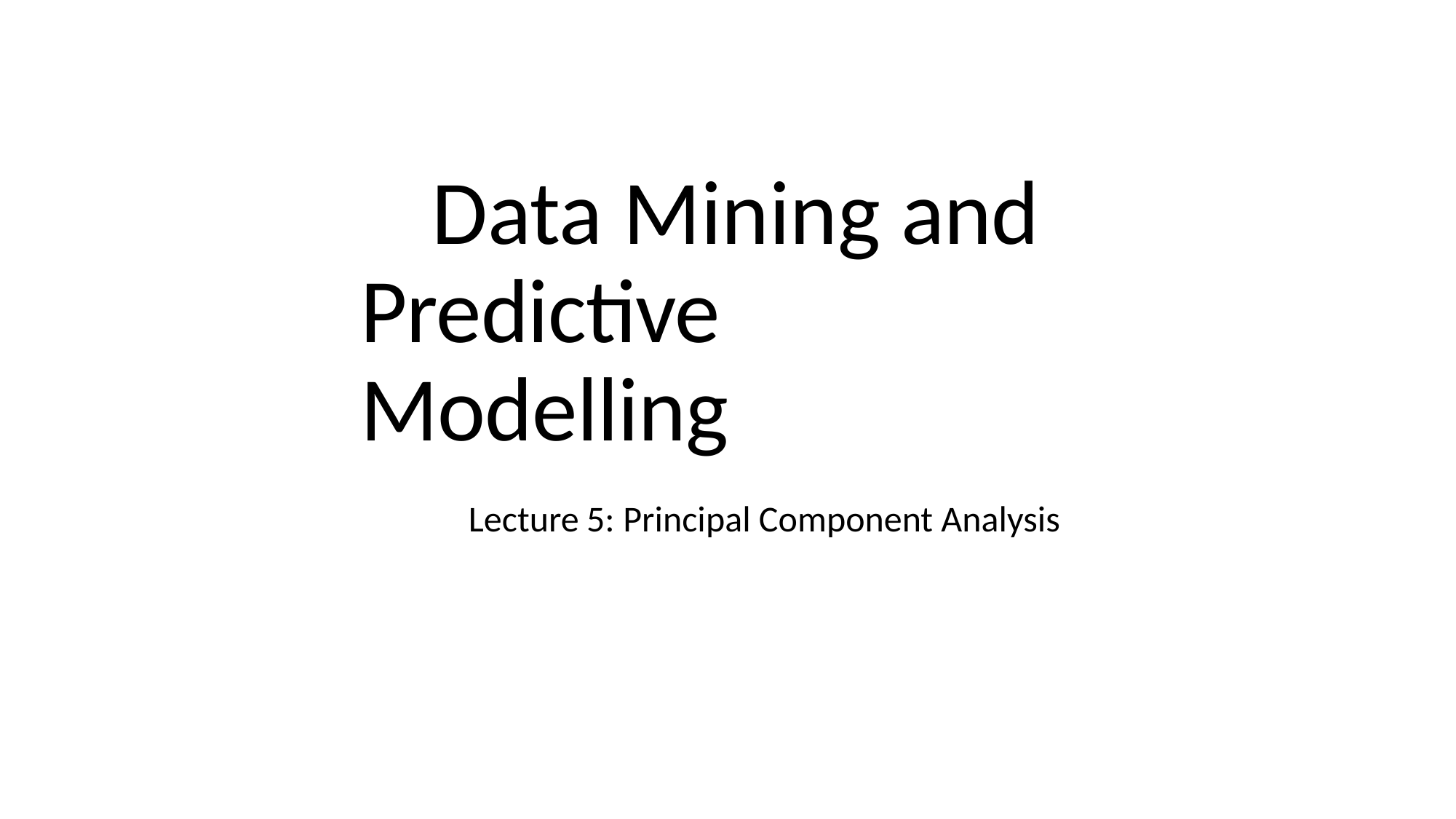

# Data Mining and Predictive Modelling
Lecture 5: Principal Component Analysis